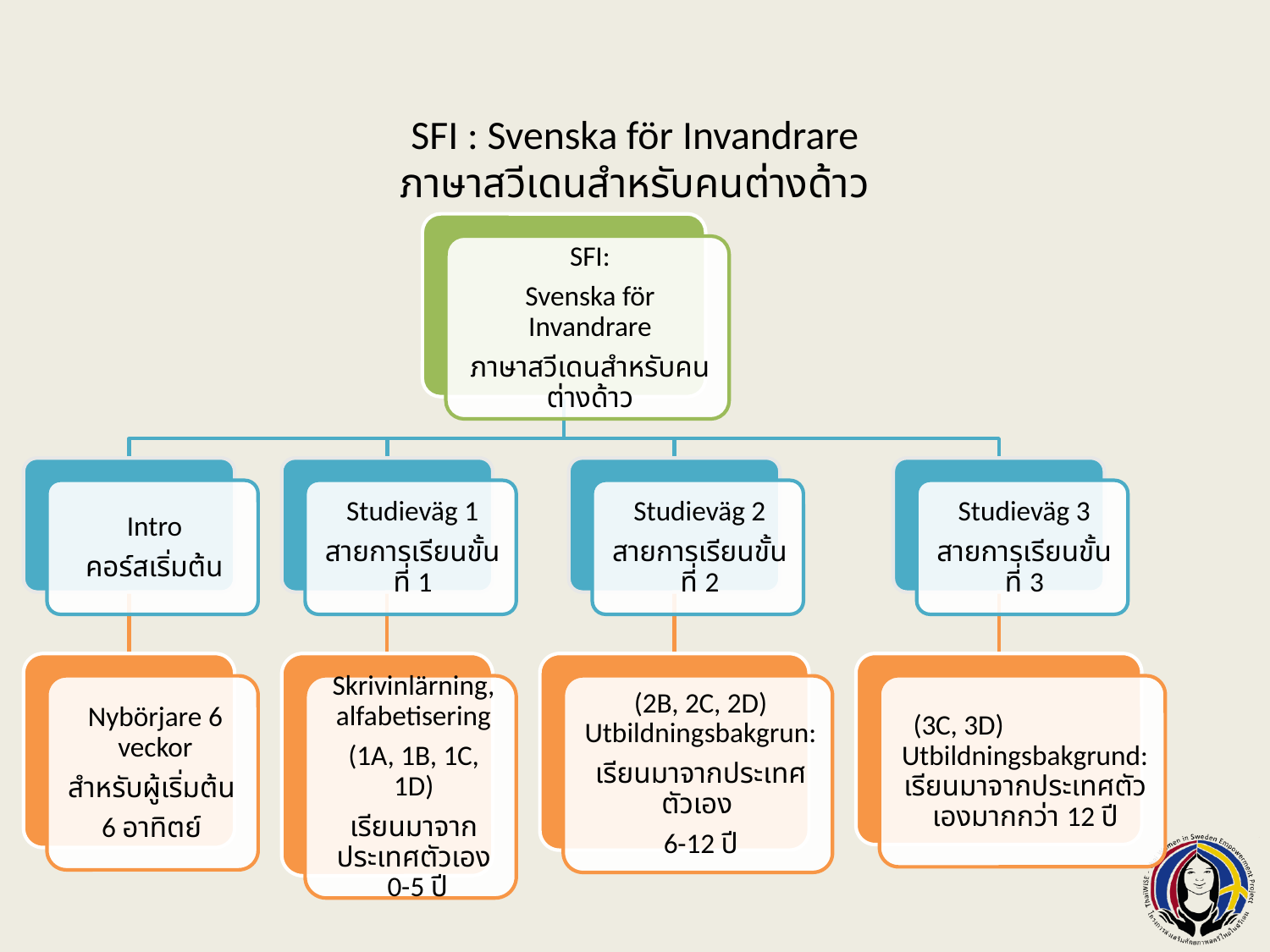

# SFI : Svenska för Invandrare ภาษาสวีเดนสำหรับคนต่างด้าว
SFI:
Svenska för Invandrare
ภาษาสวีเดนสำหรับคนต่างด้าว
Intro
คอร์สเริ่มต้น
Nybörjare 6 veckor
สำหรับผู้เริ่มต้น
6 อาทิตย์
Studieväg 1
สายการเรียนขั้นที่ 1
Skrivinlärning, alfabetisering
(1A, 1B, 1C, 1D)
เรียนมาจากประเทศตัวเอง 0-5 ปี
Studieväg 2
สายการเรียนขั้นที่ 2
(2B, 2C, 2D) Utbildningsbakgrun:
เรียนมาจากประเทศตัวเอง
6-12 ปี
Studieväg 3
สายการเรียนขั้นที่ 3
(3C, 3D)                      Utbildningsbakgrund:เรียนมาจากประเทศตัวเองมากกว่า 12 ปี